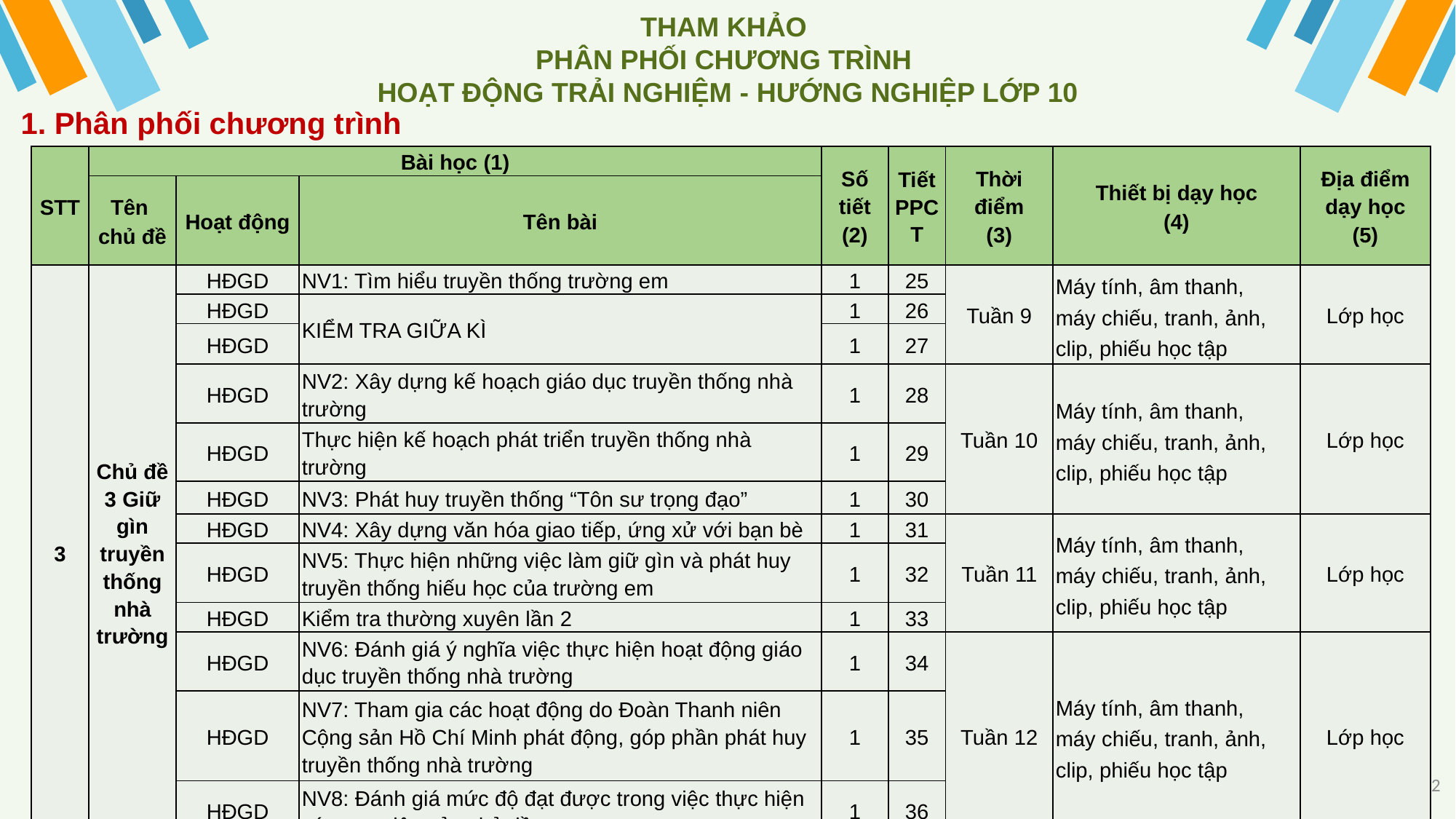

THAM KHẢO
PHÂN PHỐI CHƯƠNG TRÌNH
HOẠT ĐỘNG TRẢI NGHIỆM - HƯỚNG NGHIỆP LỚP 10
1. Phân phối chương trình
| STT | Bài học (1) |  |  | Số tiết (2) | Tiết PPCT | Thời điểm (3) | Thiết bị dạy học (4) | Địa điểm dạy học (5) |
| --- | --- | --- | --- | --- | --- | --- | --- | --- |
|  | Tên chủ đề | Hoạt động | Tên bài |  |  |  |  |  |
| 3 | Chủ đề 3 Giữ gìn truyền thống nhà trường | HĐGD | NV1: Tìm hiểu truyền thống trường em | 1 | 25 | Tuần 9 | Máy tính, âm thanh, máy chiếu, tranh, ảnh, clip, phiếu học tập | Lớp học |
|  |  | HĐGD | KIỂM TRA GIỮA KÌ | 1 | 26 |  |  |  |
|  |  | HĐGD |  | 1 | 27 |  |  |  |
|  |  | HĐGD | NV2: Xây dựng kế hoạch giáo dục truyền thống nhà trường | 1 | 28 | Tuần 10 | Máy tính, âm thanh, máy chiếu, tranh, ảnh, clip, phiếu học tập | Lớp học |
|  |  | HĐGD | Thực hiện kế hoạch phát triển truyền thống nhà trường | 1 | 29 |  |  |  |
|  |  | HĐGD | NV3: Phát huy truyền thống “Tôn sư trọng đạo” | 1 | 30 |  |  |  |
|  |  | HĐGD | NV4: Xây dựng văn hóa giao tiếp, ứng xử với bạn bè | 1 | 31 | Tuần 11 | Máy tính, âm thanh, máy chiếu, tranh, ảnh, clip, phiếu học tập | Lớp học |
|  |  | HĐGD | NV5: Thực hiện những việc làm giữ gìn và phát huy truyền thống hiếu học của trường em | 1 | 32 |  |  |  |
|  |  | HĐGD | Kiểm tra thường xuyên lần 2 | 1 | 33 |  |  |  |
|  |  | HĐGD | NV6: Đánh giá ý nghĩa việc thực hiện hoạt động giáo dục truyền thống nhà trường | 1 | 34 | Tuần 12 | Máy tính, âm thanh, máy chiếu, tranh, ảnh, clip, phiếu học tập | Lớp học |
|  |  | HĐGD | NV7: Tham gia các hoạt động do Đoàn Thanh niên Cộng sản Hồ Chí Minh phát động, góp phần phát huy truyền thống nhà trường | 1 | 35 |  |  |  |
|  |  | HĐGD | NV8: Đánh giá mức độ đạt được trong việc thực hiện các mục tiêu của chủ đề | 1 | 36 |  |  |  |
22